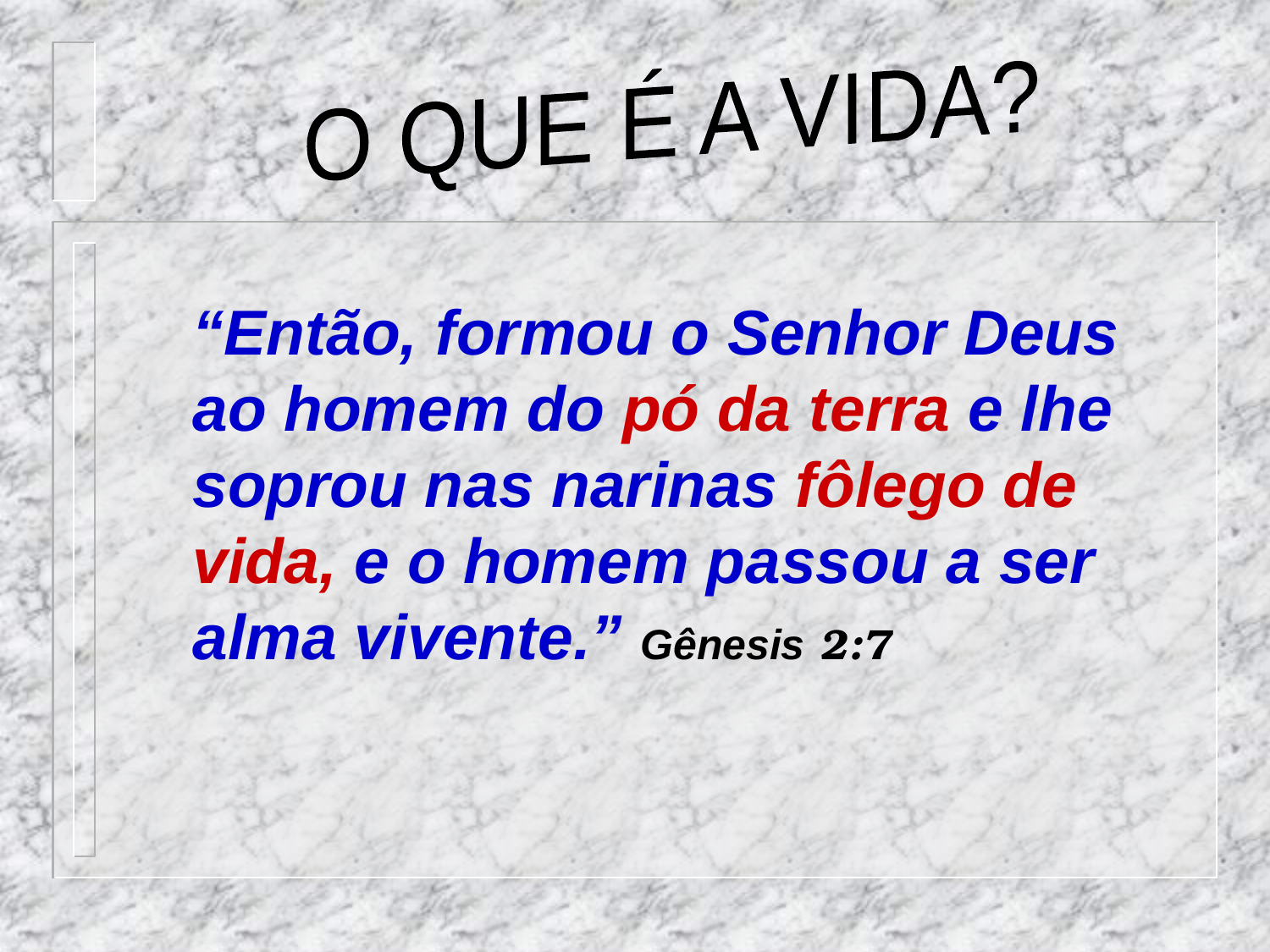

O QUE É A VIDA?
“Então, formou o Senhor Deus ao homem do pó da terra e lhe soprou nas narinas fôlego de vida, e o homem passou a ser alma vivente.” Gênesis 2:7